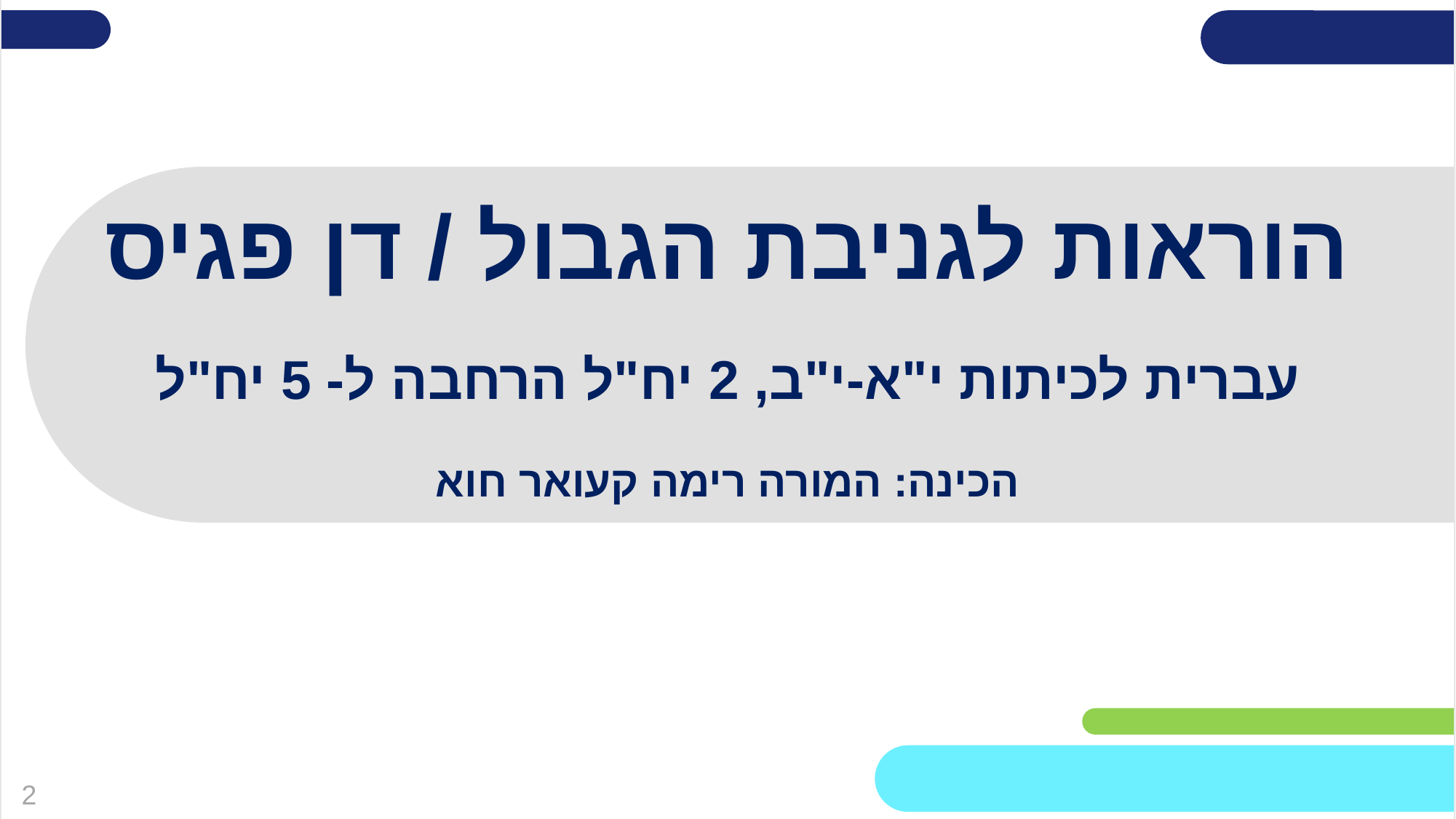

# הוראות לגניבת הגבול / דן פגיס
עברית לכיתות י"א-י"ב, 2 יח"ל הרחבה ל- 5 יח"ל
הכינה: המורה רימה קעואר חוא